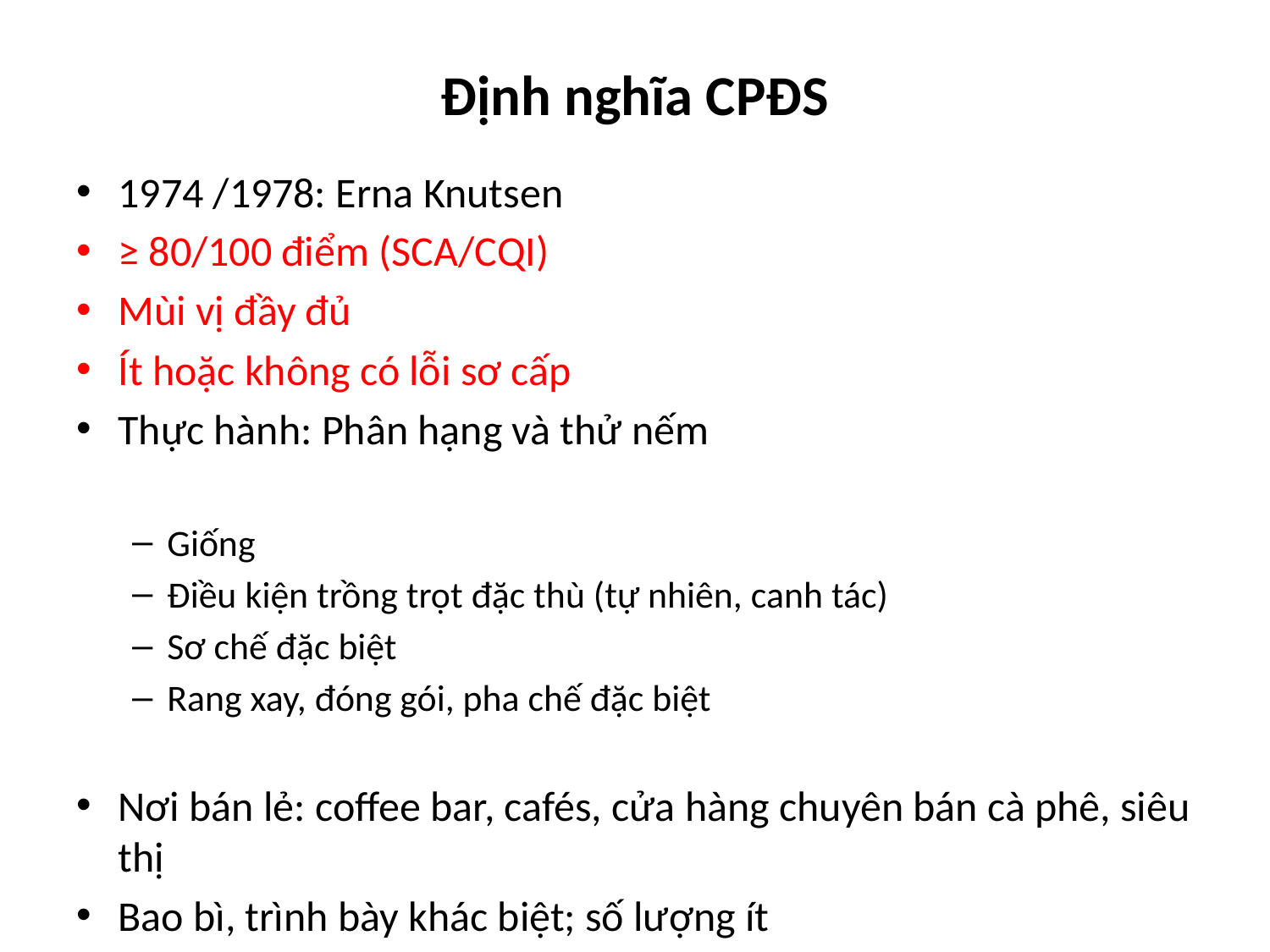

# Định nghĩa CPĐS
1974 /1978: Erna Knutsen
≥ 80/100 điểm (SCA/CQI)
Mùi vị đầy đủ
Ít hoặc không có lỗi sơ cấp
Thực hành: Phân hạng và thử nếm

Giống
Điều kiện trồng trọt đặc thù (tự nhiên, canh tác)
Sơ chế đặc biệt
Rang xay, đóng gói, pha chế đặc biệt

Nơi bán lẻ: coffee bar, cafés, cửa hàng chuyên bán cà phê, siêu thị
Bao bì, trình bày khác biệt; số lượng ít